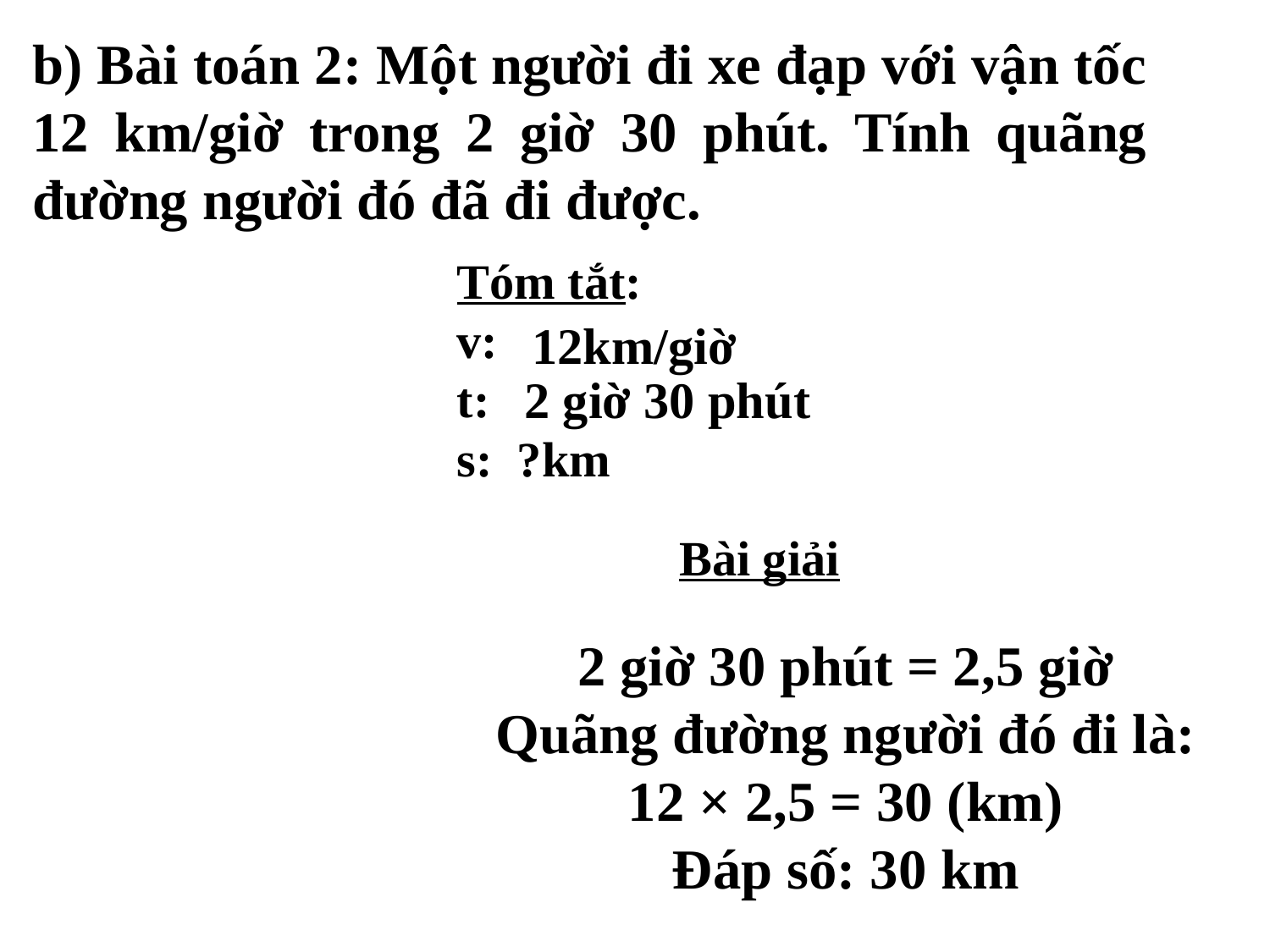

b) Bài toán 2: Một người đi xe đạp với vận tốc 12 km/giờ trong 2 giờ 30 phút. Tính quãng đường người đó đã đi được.
Tóm tắt:
v:
t:
s:  ?km
12km/giờ
2 giờ 30 phút
Bài giải
2 giờ 30 phút = 2,5 giờ
Quãng đường người đó đi là:
12 × 2,5 = 30 (km)
Đáp số: 30 km